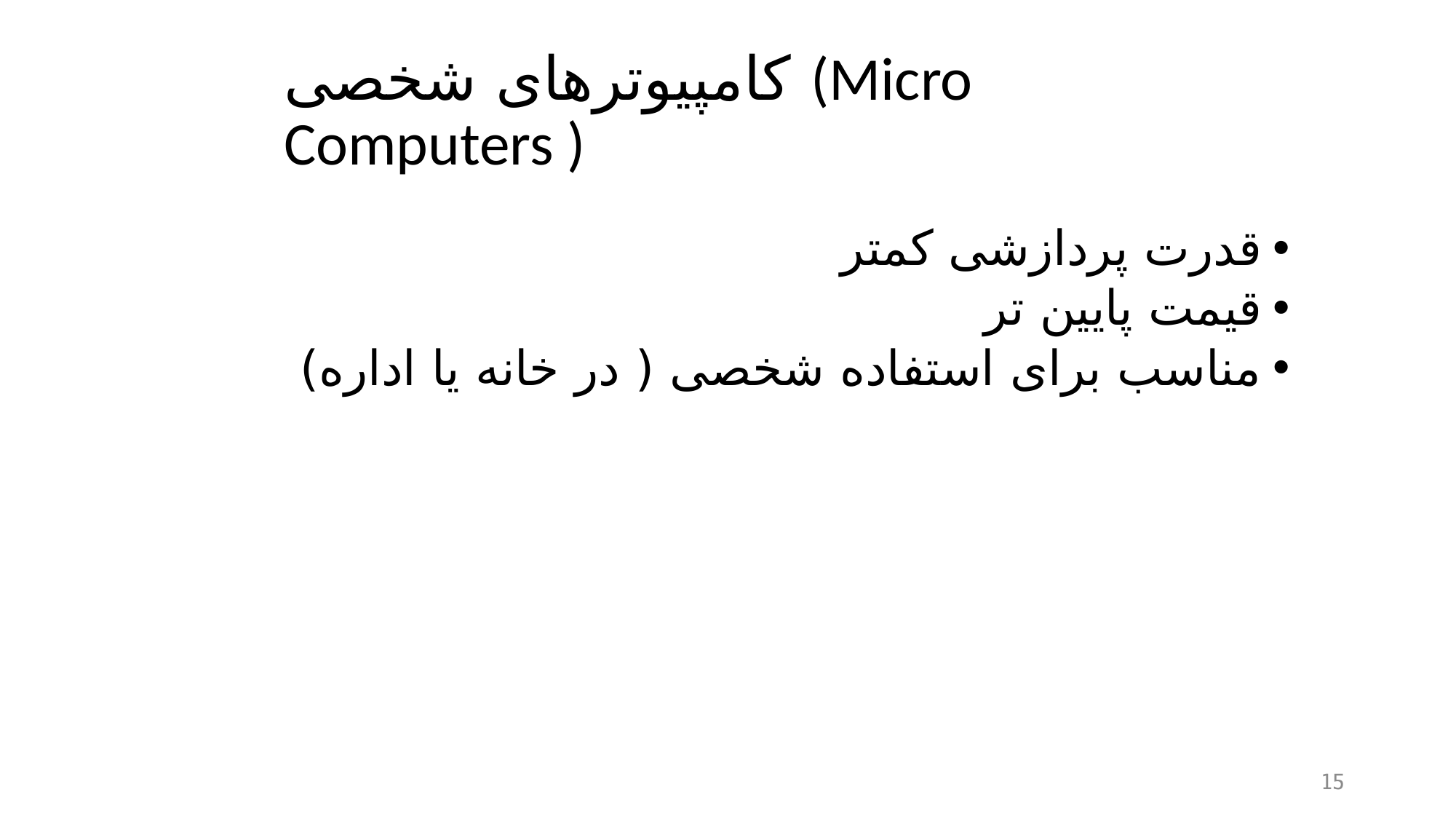

# کامپیوترهای شخصی (Micro Computers )
قدرت پردازشی کمتر
قیمت پایین تر
مناسب برای استفاده شخصی ( در خانه یا اداره)

15